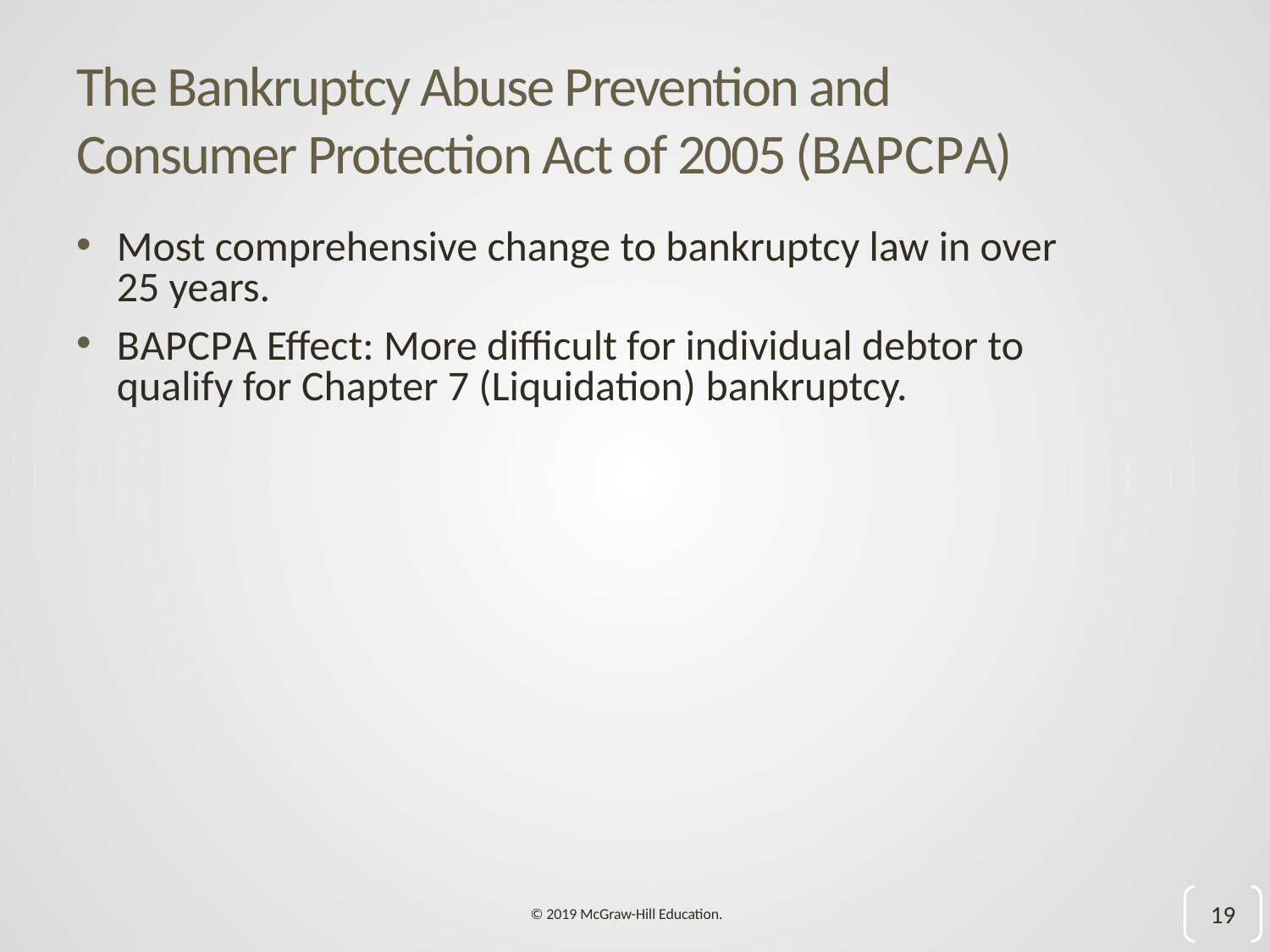

# The Bankruptcy Abuse Prevention and Consumer Protection Act of 2005 (B A P C P A)
Most comprehensive change to bankruptcy law in over 25 years.
B A P C P A Effect: More difficult for individual debtor to qualify for Chapter 7 (Liquidation) bankruptcy.
19